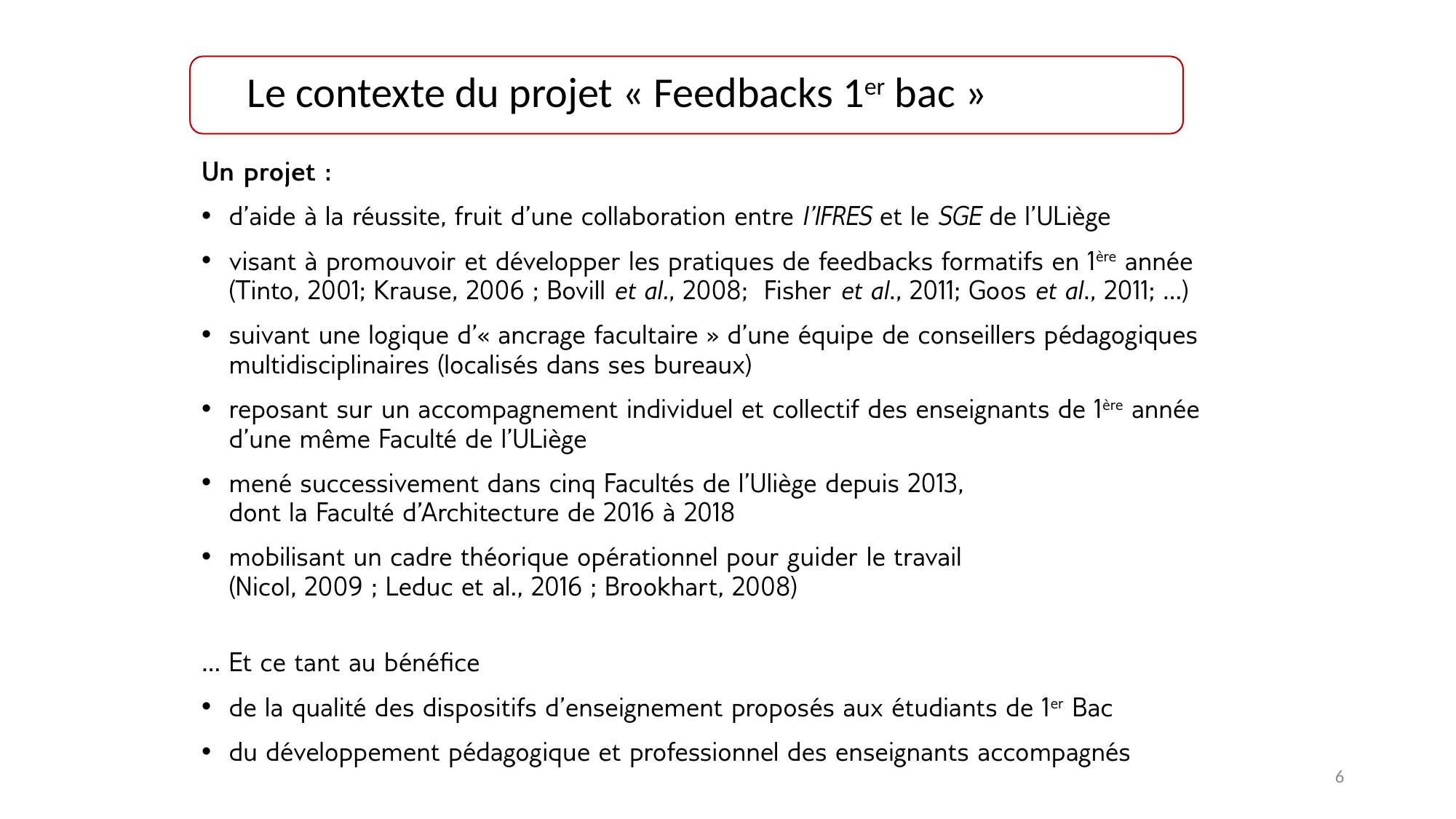

# Le contexte du projet « Feedbacks 1er bac »

Un projet :
d’aide à la réussite, fruit d’une collaboration entre l’IFRES et le SGE de l’ULiège
visant à promouvoir et développer les pratiques de feedbacks formatifs en 1ère année (Tinto, 2001; Krause, 2006 ; Bovill et al., 2008;  Fisher et al., 2011; Goos et al., 2011; …)
suivant une logique d’« ancrage facultaire » d’une équipe de conseillers pédagogiques multidisciplinaires (localisés dans ses bureaux)
reposant sur un accompagnement individuel et collectif des enseignants de 1ère année d’une même Faculté de l’ULiège
mené successivement dans cinq Facultés de l’Uliège depuis 2013,
dont la Faculté d’Architecture de 2016 à 2018
mobilisant un cadre théorique opérationnel pour guider le travail
(Nicol, 2009 ; Leduc et al., 2016 ; Brookhart, 2008)

… Et ce tant au bénéfice
de la qualité des dispositifs d’enseignement proposés aux étudiants de 1er Bac
du développement pédagogique et professionnel des enseignants accompagnés

6